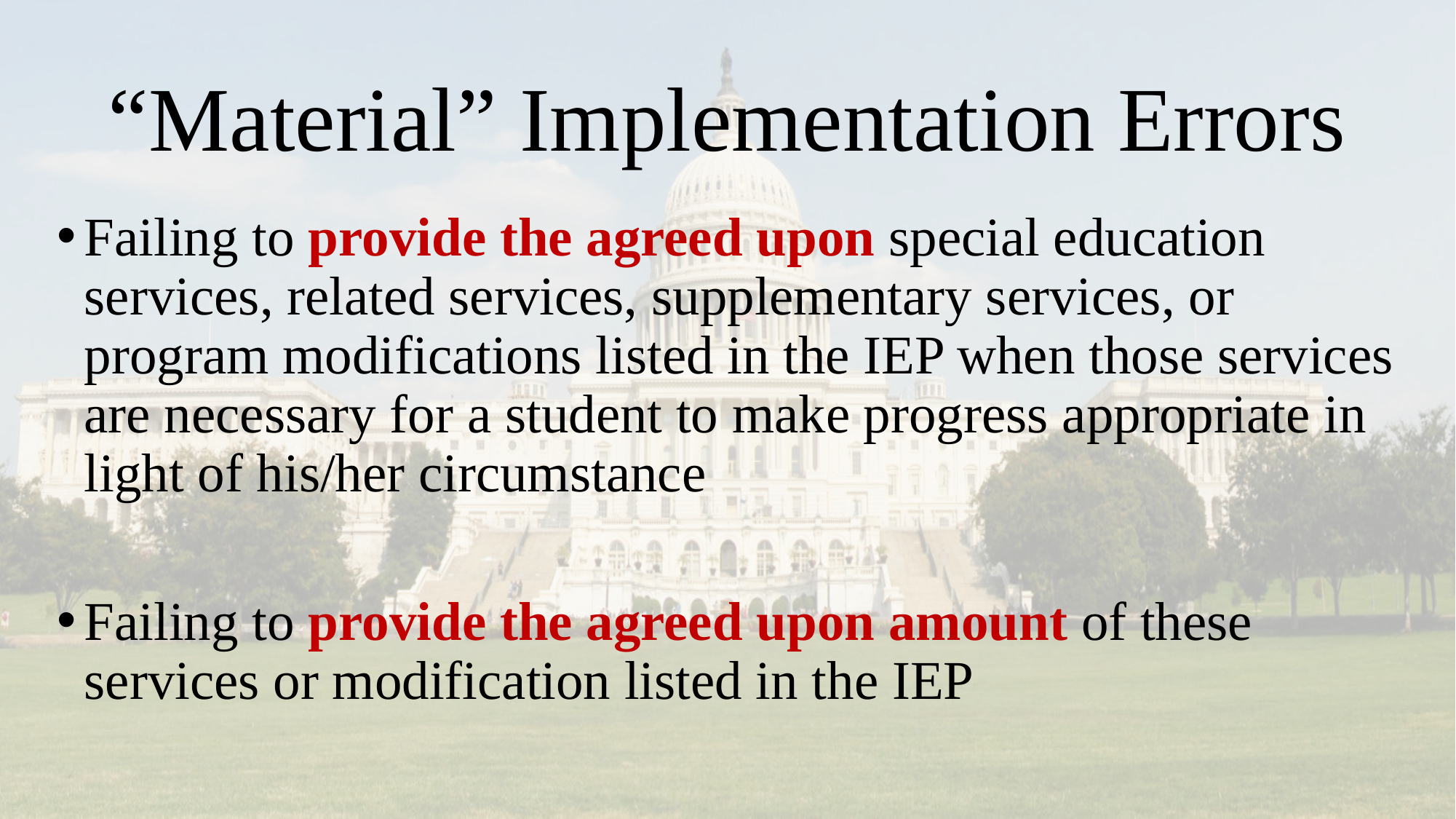

# “Material” Implementation Errors
Failing to provide the agreed upon special education services, related services, supplementary services, or program modifications listed in the IEP when those services are necessary for a student to make progress appropriate in light of his/her circumstance

Failing to provide the agreed upon amount of these services or modification listed in the IEP